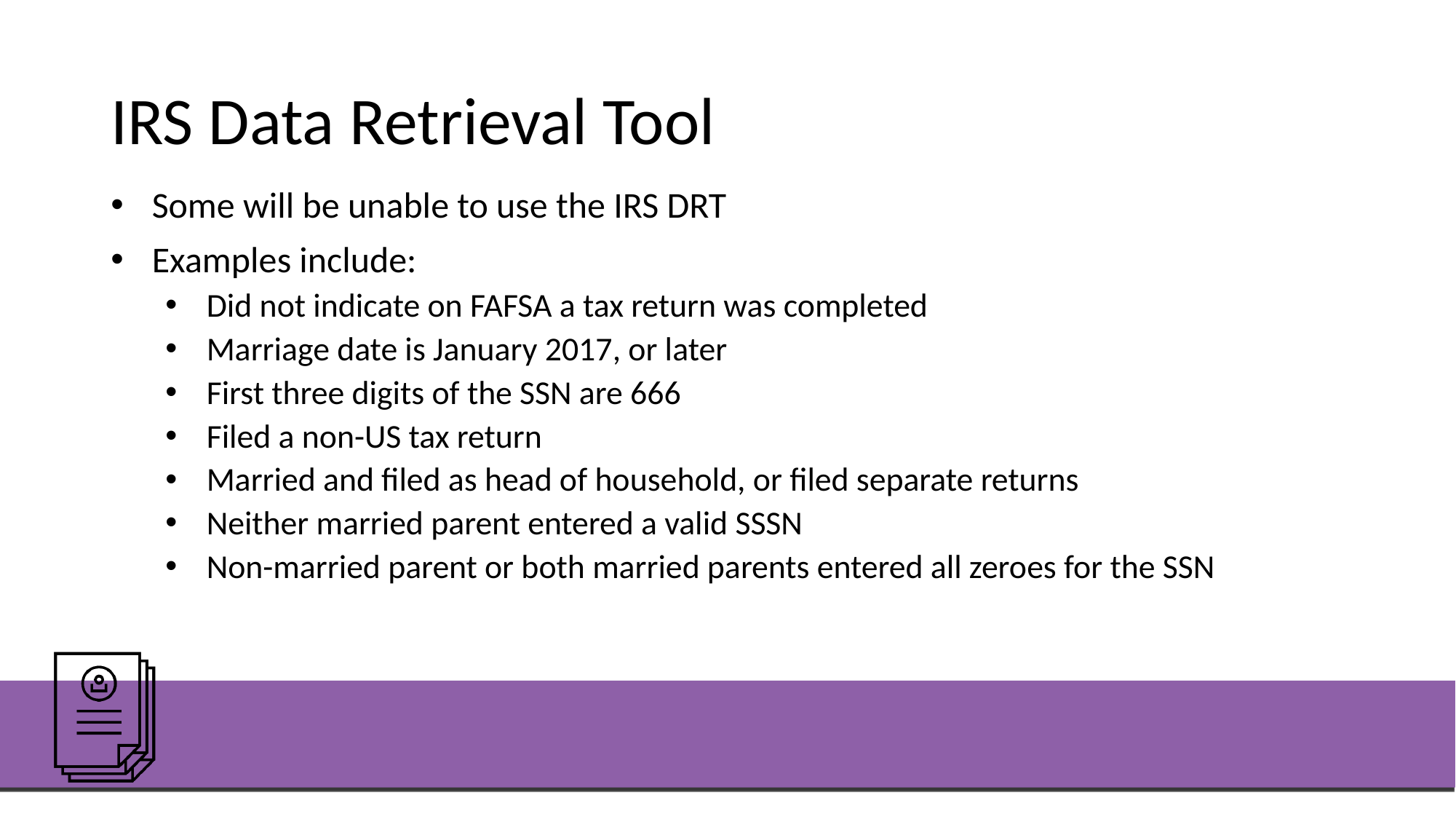

# IRS Data Retrieval Tool
Some will be unable to use the IRS DRT
Examples include:
Did not indicate on FAFSA a tax return was completed
Marriage date is January 2017, or later
First three digits of the SSN are 666
Filed a non-US tax return
Married and filed as head of household, or filed separate returns
Neither married parent entered a valid SSSN
Non-married parent or both married parents entered all zeroes for the SSN